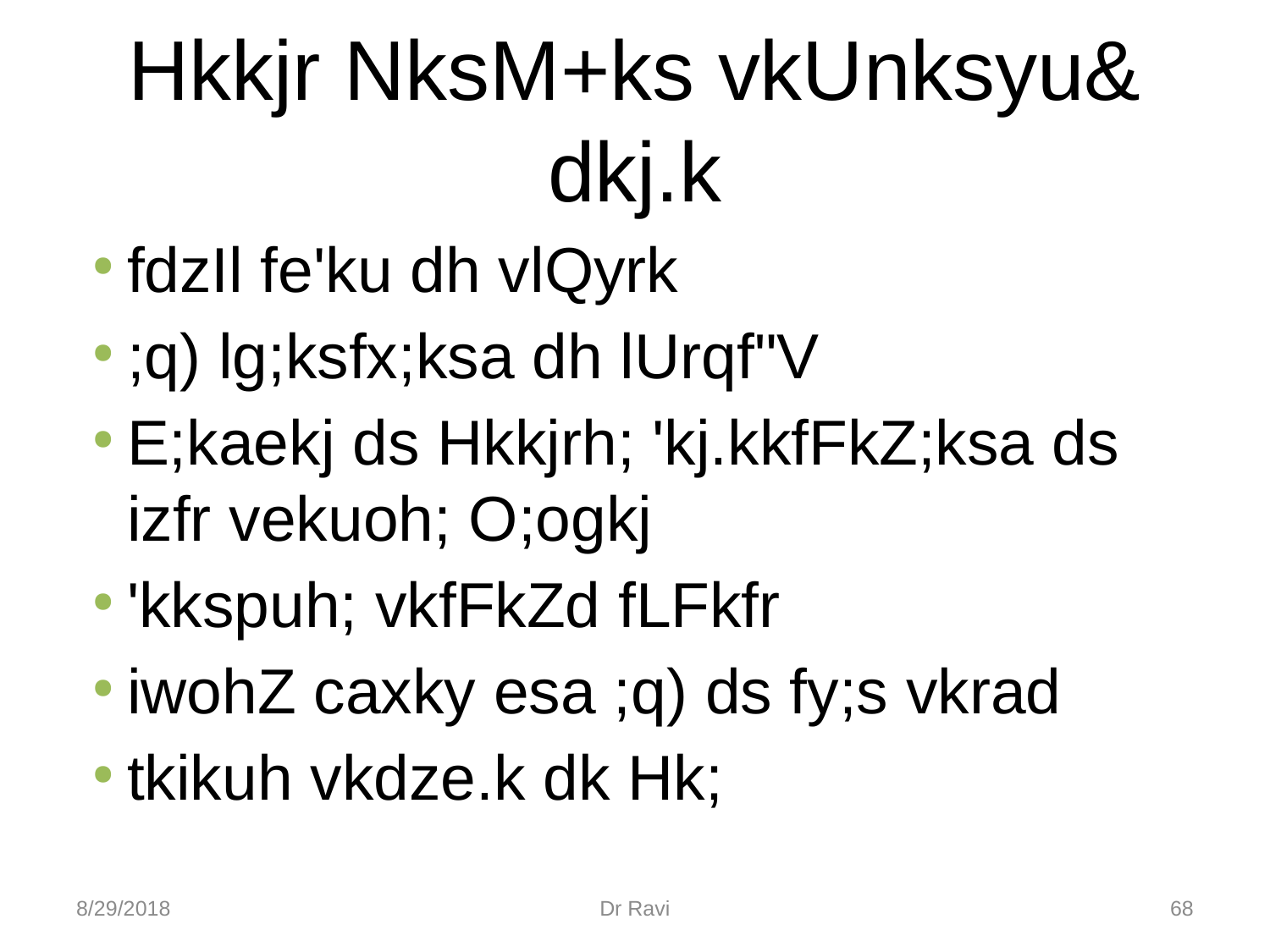

# Hkkjr NksM+ks vkUnksyu& dkj.k
fdzIl fe'ku dh vlQyrk
;q) lg;ksfx;ksa dh lUrqf"V
E;kaekj ds Hkkjrh; 'kj.kkfFkZ;ksa ds izfr vekuoh; O;ogkj
'kkspuh; vkfFkZd fLFkfr
iwohZ caxky esa ;q) ds fy;s vkrad
tkikuh vkdze.k dk Hk;

8/29/2018
Dr Ravi
68